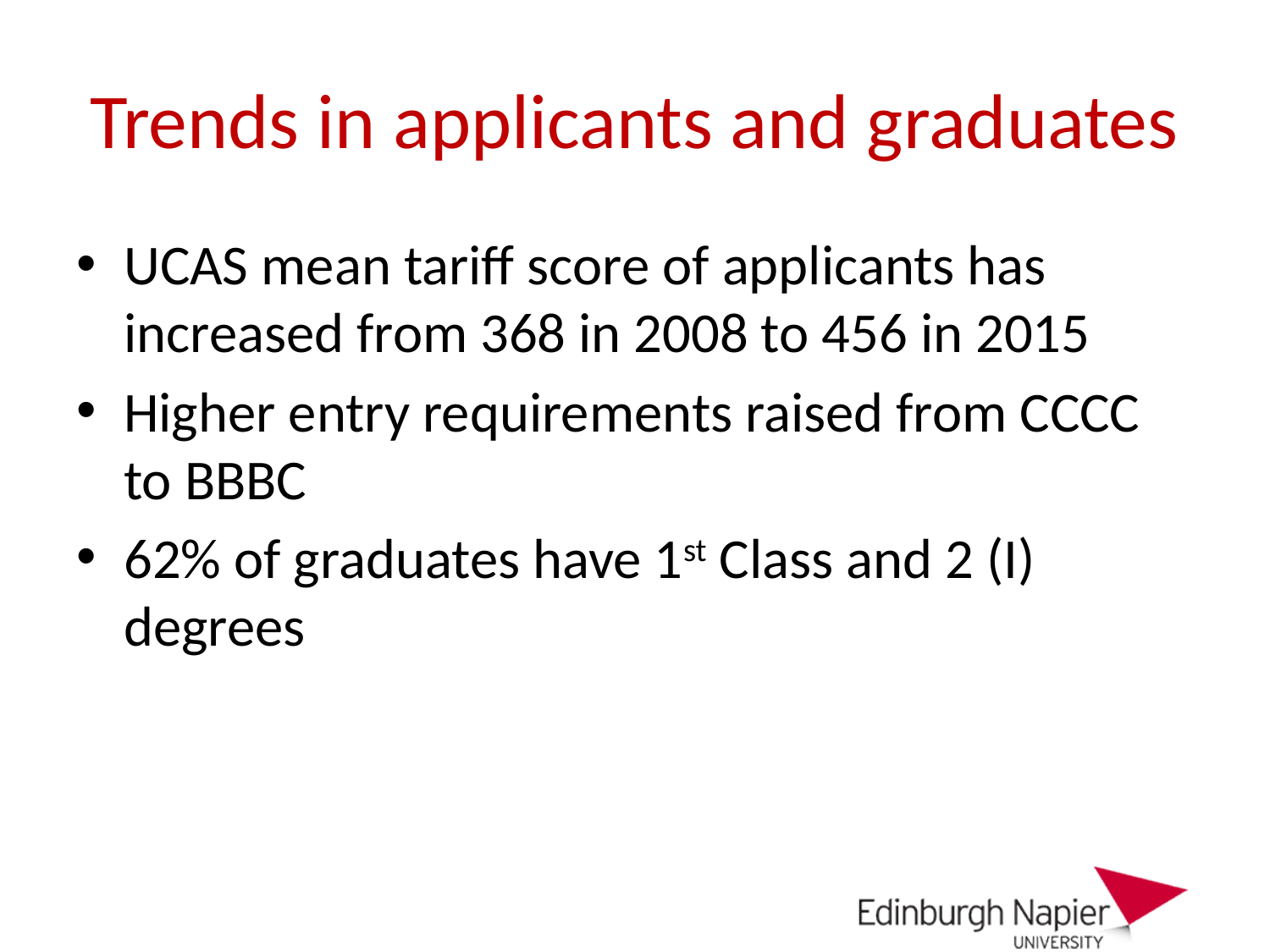

# Trends in applicants and graduates
UCAS mean tariff score of applicants has increased from 368 in 2008 to 456 in 2015
Higher entry requirements raised from CCCC to BBBC
62% of graduates have 1st Class and 2 (I) degrees